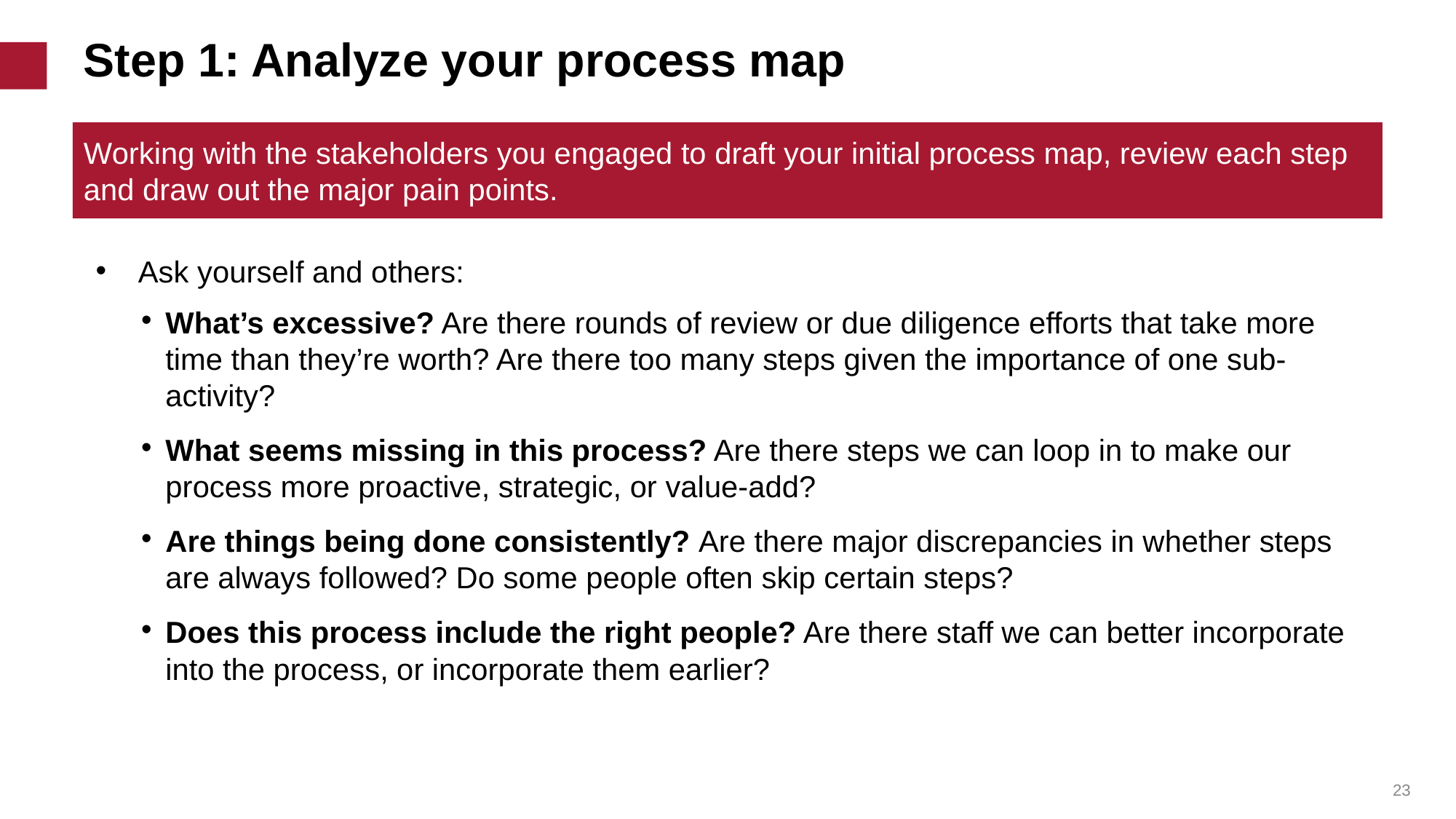

# Step 1: Analyze your process map
Working with the stakeholders you engaged to draft your initial process map, review each step and draw out the major pain points.
Ask yourself and others:
What’s excessive? Are there rounds of review or due diligence efforts that take more time than they’re worth? Are there too many steps given the importance of one sub-activity?
What seems missing in this process? Are there steps we can loop in to make our process more proactive, strategic, or value-add?
Are things being done consistently? Are there major discrepancies in whether steps are always followed? Do some people often skip certain steps?
Does this process include the right people? Are there staff we can better incorporate into the process, or incorporate them earlier?
   23